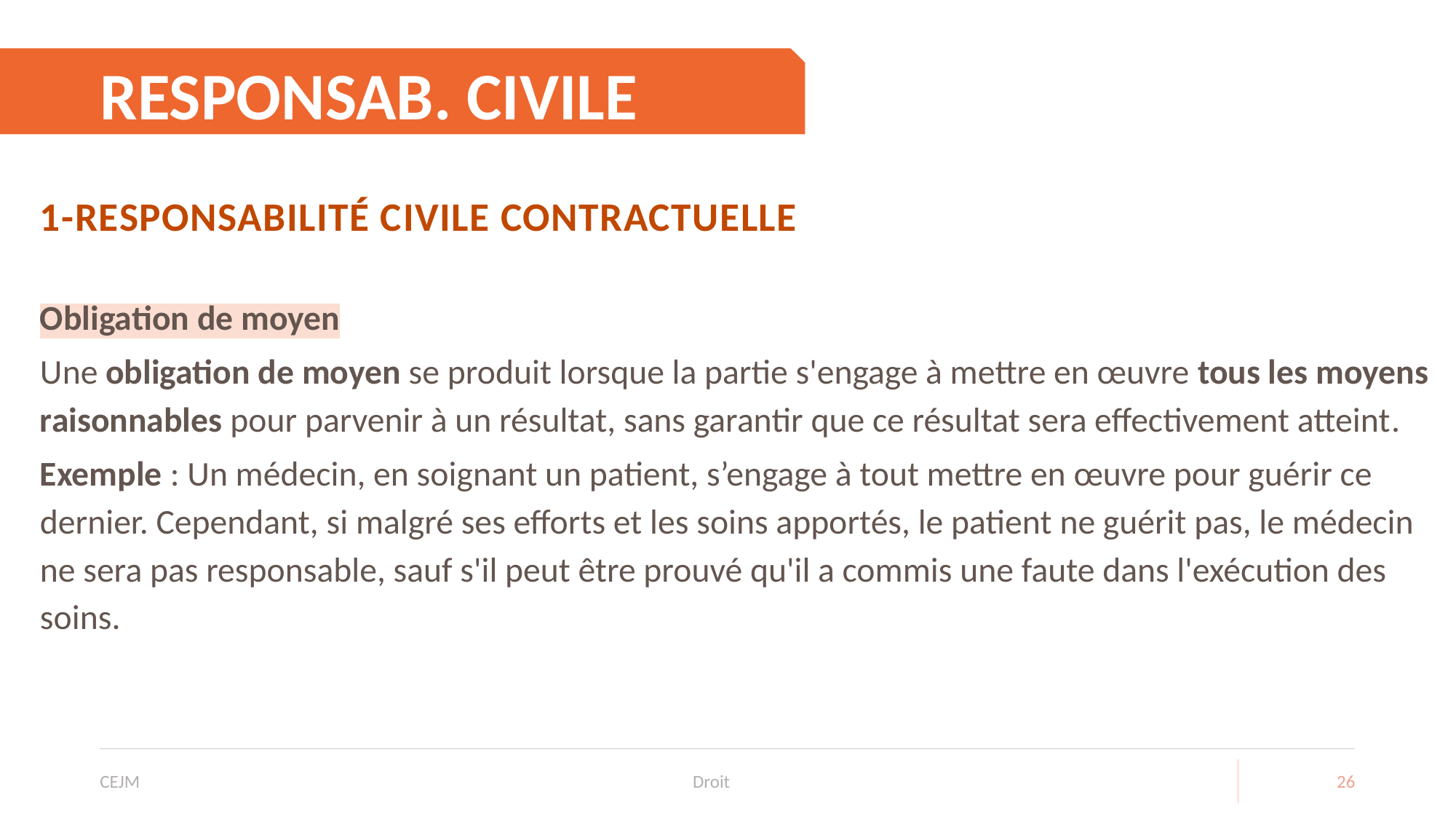

# RESPONSAB. CIVILE

1-Responsabilité civile contractuelle

Obligation de moyen
Une obligation de moyen se produit lorsque la partie s'engage à mettre en œuvre tous les moyens raisonnables pour parvenir à un résultat, sans garantir que ce résultat sera effectivement atteint.
Exemple : Un médecin, en soignant un patient, s’engage à tout mettre en œuvre pour guérir ce dernier. Cependant, si malgré ses efforts et les soins apportés, le patient ne guérit pas, le médecin ne sera pas responsable, sauf s'il peut être prouvé qu'il a commis une faute dans l'exécution des soins.
CEJM
Droit
26